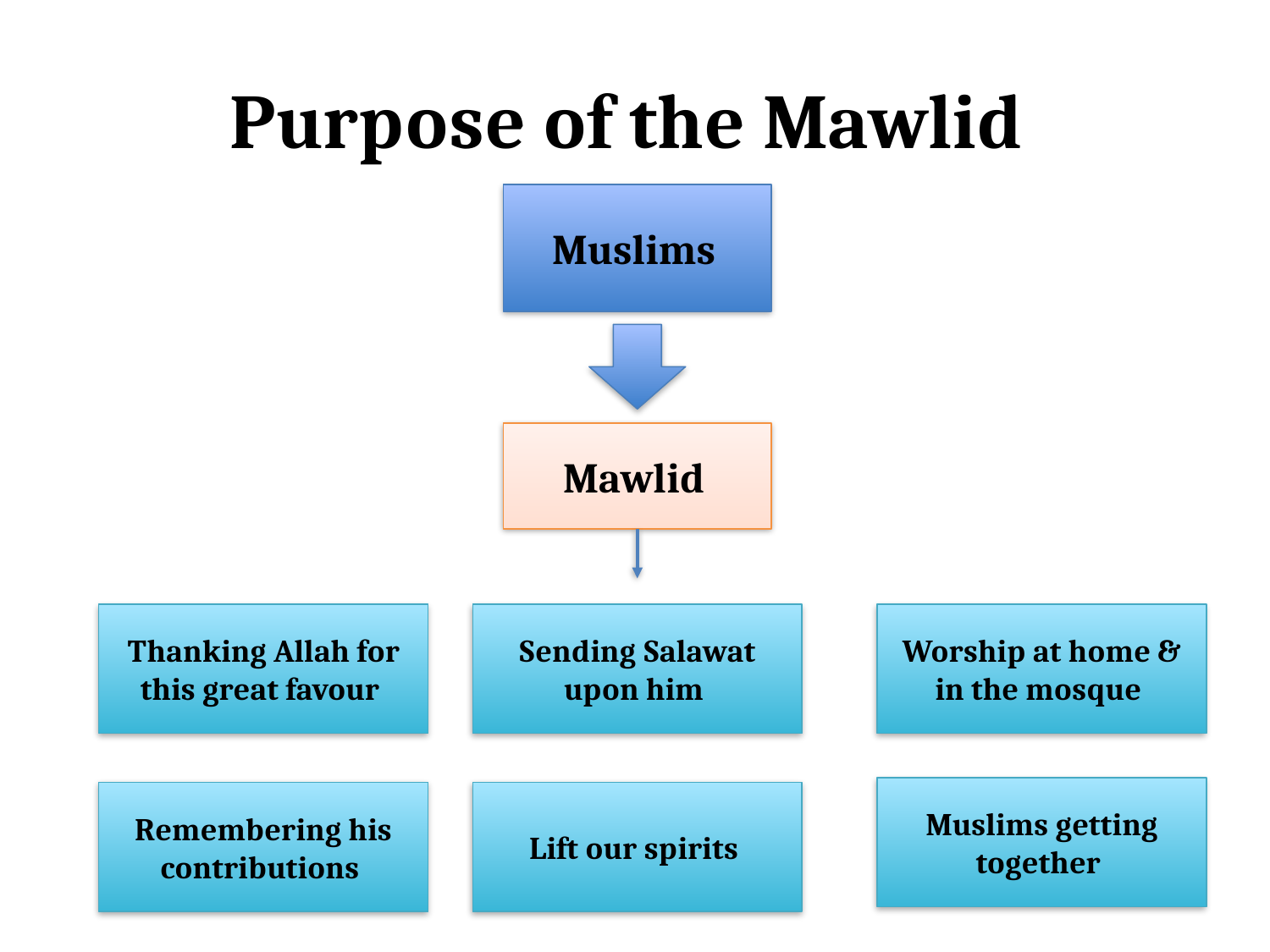

# Purpose of the Mawlid
Muslims

Mawlid
Thanking Allah for this great favour
Sending Salawat upon him
Worship at home & in the mosque
Muslims getting together
Remembering his contributions
Lift our spirits